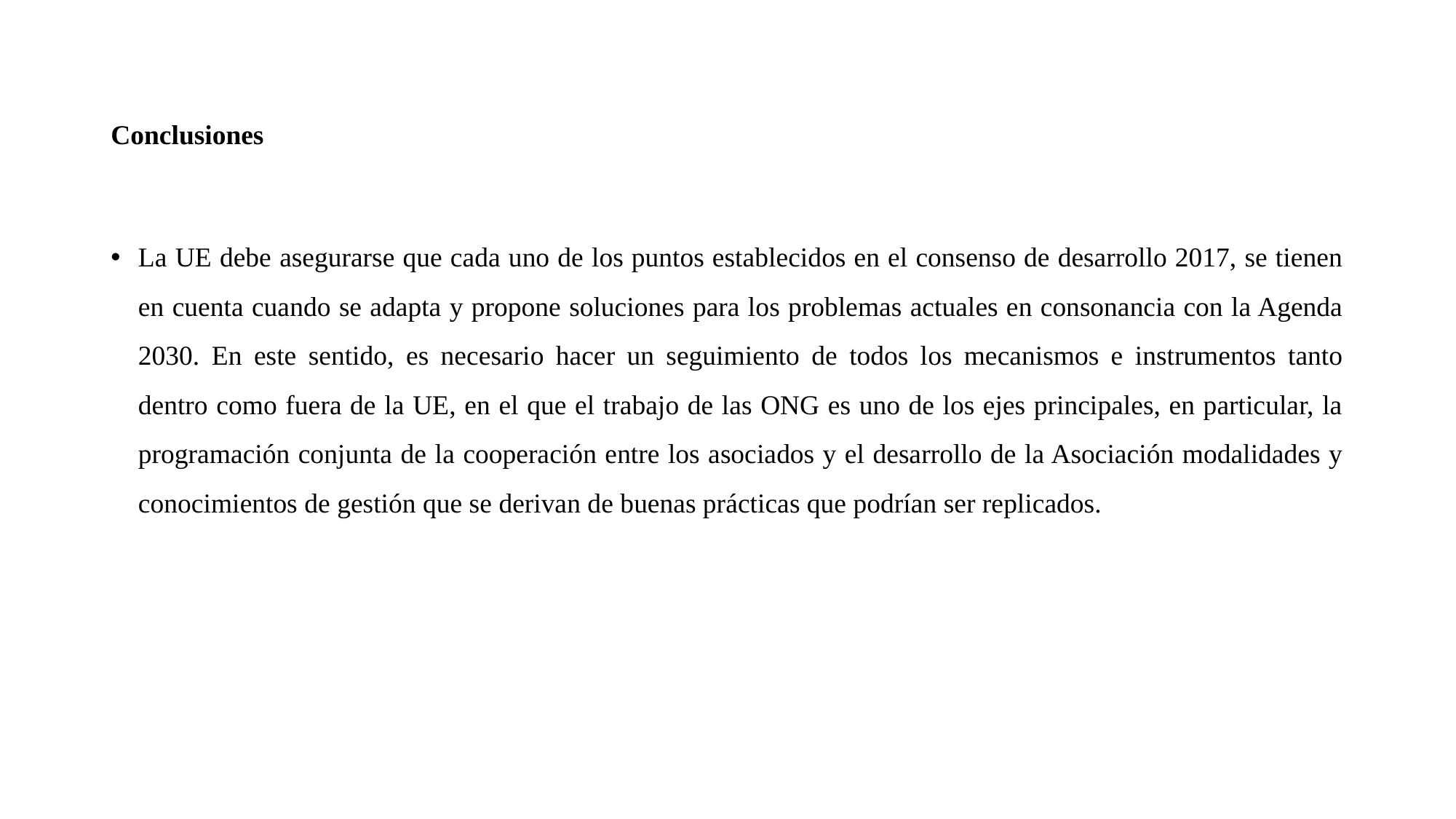

# Conclusiones
La UE debe asegurarse que cada uno de los puntos establecidos en el consenso de desarrollo 2017, se tienen en cuenta cuando se adapta y propone soluciones para los problemas actuales en consonancia con la Agenda 2030. En este sentido, es necesario hacer un seguimiento de todos los mecanismos e instrumentos tanto dentro como fuera de la UE, en el que el trabajo de las ONG es uno de los ejes principales, en particular, la programación conjunta de la cooperación entre los asociados y el desarrollo de la Asociación modalidades y conocimientos de gestión que se derivan de buenas prácticas que podrían ser replicados.